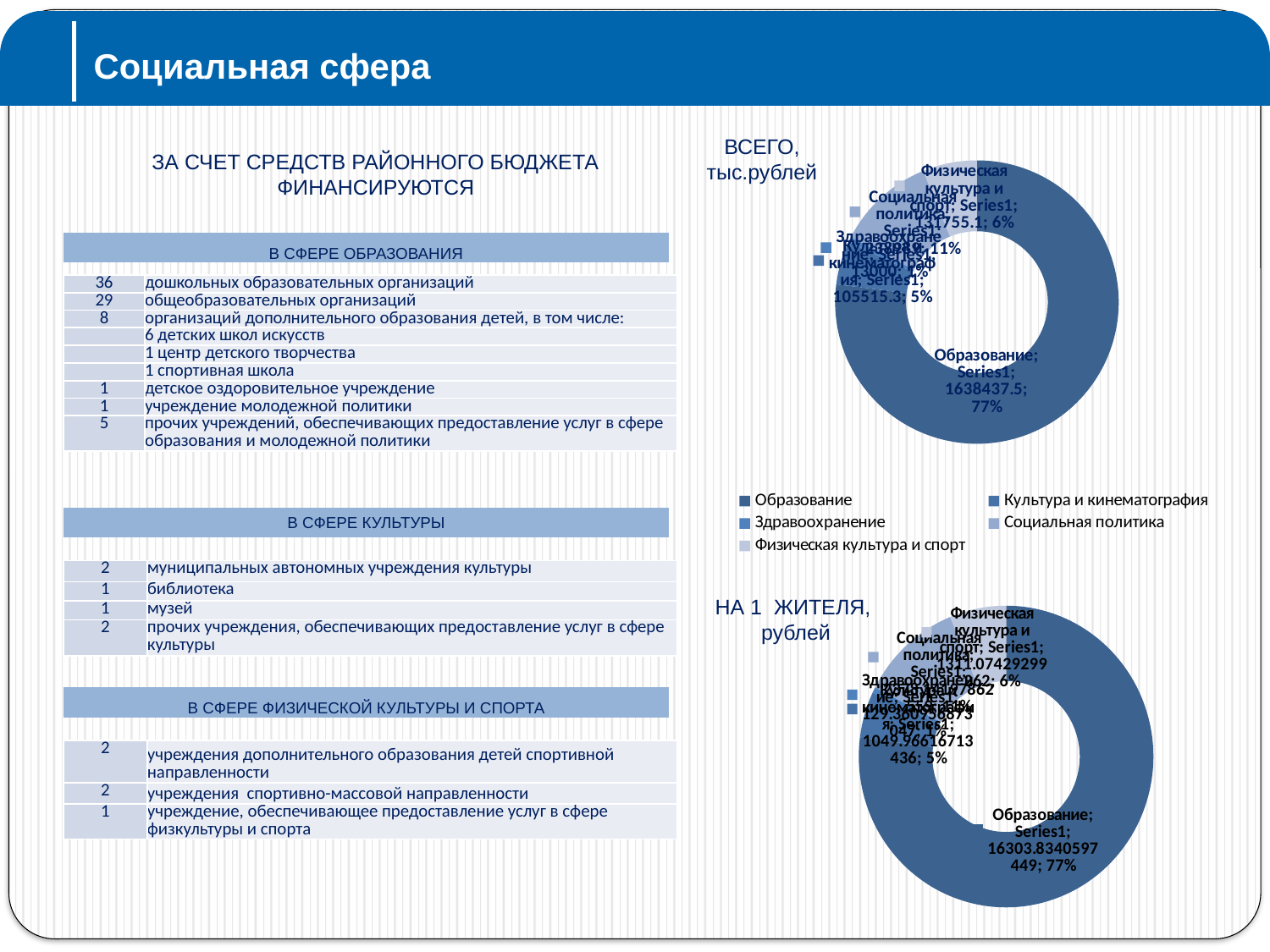

Социальная сфера
# ЗА СЧЕТ СРЕДСТВ РАЙОННОГО БЮДЖЕТА ФИНАНСИРУЮТСЯ
ВСЕГО,
тыс.рублей

### Chart

| Category |  |
|---|---|
| Образование | 1638437.5 |
| Культура и кинематография | 105515.29999999999 |
| Здравоохранение | 13000.0 |
| Социальная политика | 238989.0 |
| Физическая культура и спорт | 131755.1 |
| В СФЕРЕ ОБРАЗОВАНИЯ |
| --- |
| 36 | дошкольных образовательных организаций |
| --- | --- |
| 29 | общеобразовательных организаций |
| 8 | организаций дополнительного образования детей, в том числе: |
|  | 6 детских школ искусств |
|  | 1 центр детского творчества |
|  | 1 спортивная школа |
| 1 | детское оздоровительное учреждение |
| 1 | учреждение молодежной политики |
| 5 | прочих учреждений, обеспечивающих предоставление услуг в сфере образования и молодежной политики |
| В СФЕРЕ КУЛЬТУРЫ |
| --- |
| 2 | муниципальных автономных учреждения культуры |
| --- | --- |
| 1 | библиотека |
| 1 | музей |
| 2 | прочих учреждения, обеспечивающих предоставление услуг в сфере культуры |
НА 1  ЖИТЕЛЯ,
рублей

### Chart

| Category |  |
|---|---|
| Образование | 16303.83405974486 |
| Культура и кинематография | 1049.966167134356 |
| Здравоохранение | 129.36095687304714 |
| Социальная политика | 2378.14197862559 |
| Физическая культура и спорт | 1311.0742929926157 |
| В СФЕРЕ ФИЗИЧЕСКОЙ КУЛЬТУРЫ И СПОРТА |
| --- |
| 2 | учреждения дополнительного образования детей спортивной направленности |
| --- | --- |
| 2 | учреждения спортивно-массовой направленности |
| 1 | учреждение, обеспечивающее предоставление услуг в сфере физкультуры и спорта |